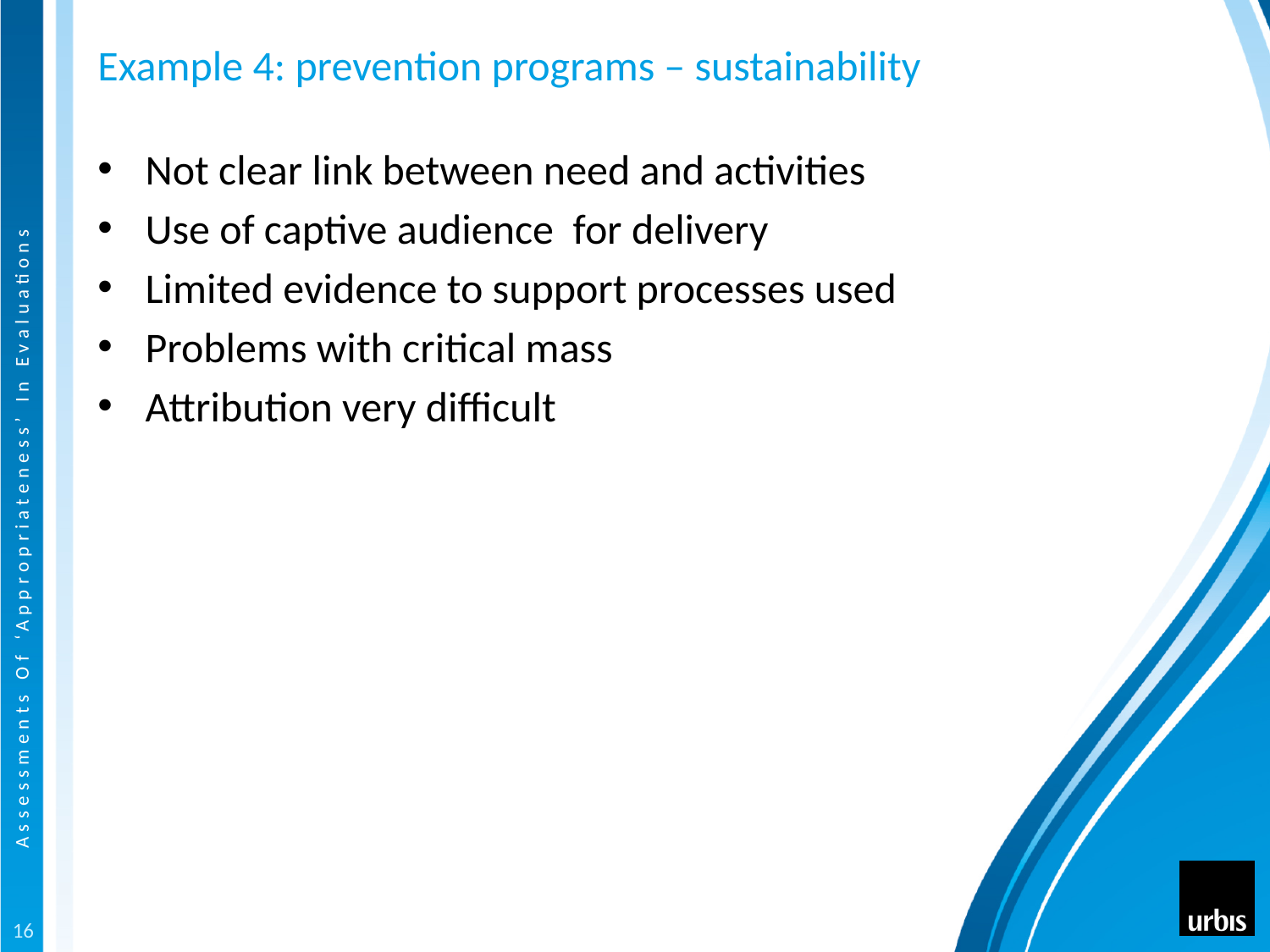

# Example 4: prevention programs – sustainability
Not clear link between need and activities
Use of captive audience  for delivery
Limited evidence to support processes used
Problems with critical mass
Attribution very difficult